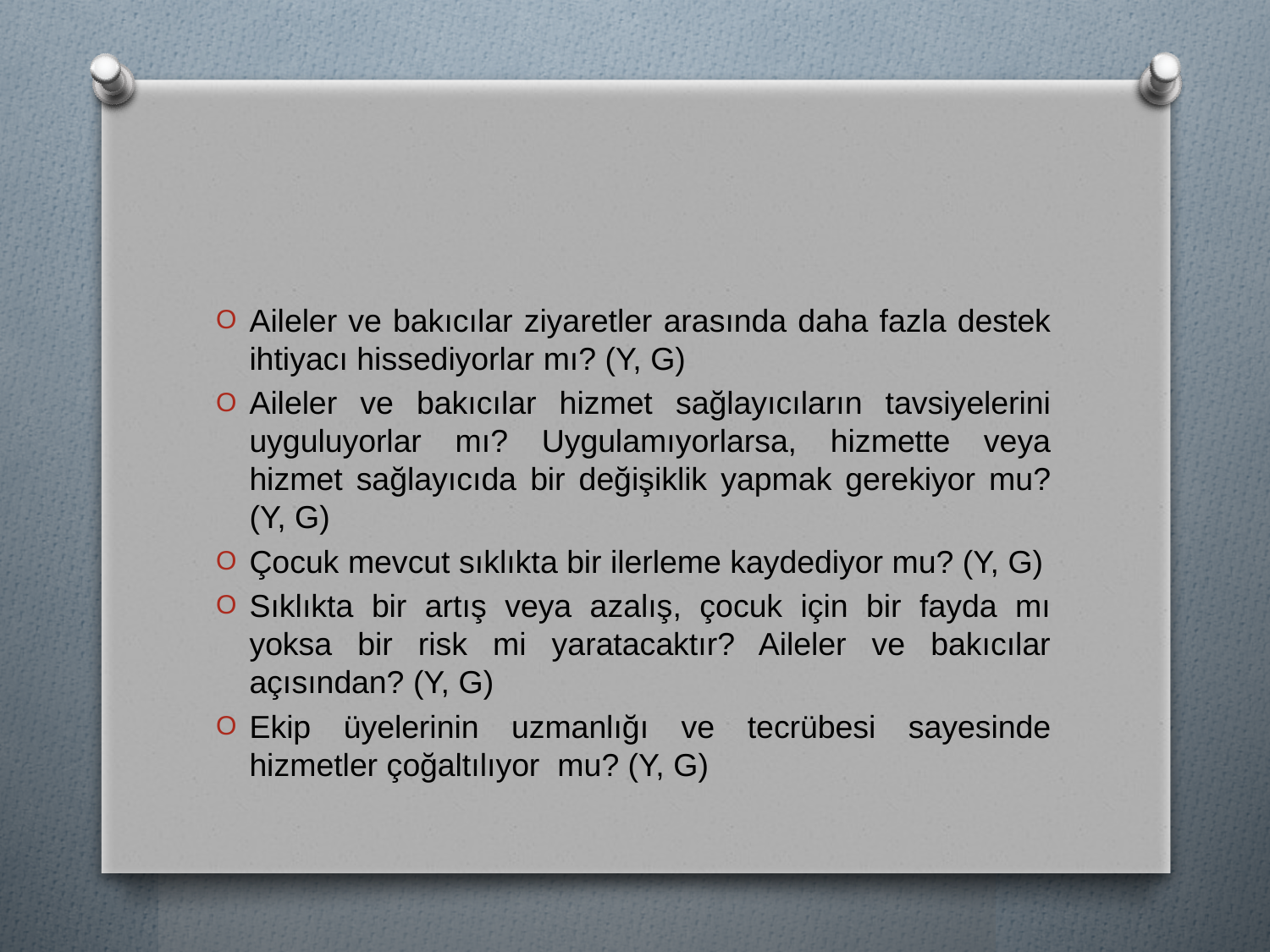

#
Aileler ve bakıcılar ziyaretler arasında daha fazla destek ihtiyacı hissediyorlar mı? (Y, G)
Aileler ve bakıcılar hizmet sağlayıcıların tavsiyelerini uyguluyorlar mı? Uygulamıyorlarsa, hizmette veya hizmet sağlayıcıda bir değişiklik yapmak gerekiyor mu? (Y, G)
Çocuk mevcut sıklıkta bir ilerleme kaydediyor mu? (Y, G)
Sıklıkta bir artış veya azalış, çocuk için bir fayda mı yoksa bir risk mi yaratacaktır? Aileler ve bakıcılar açısından? (Y, G)
Ekip üyelerinin uzmanlığı ve tecrübesi sayesinde hizmetler çoğaltılıyor  mu? (Y, G)